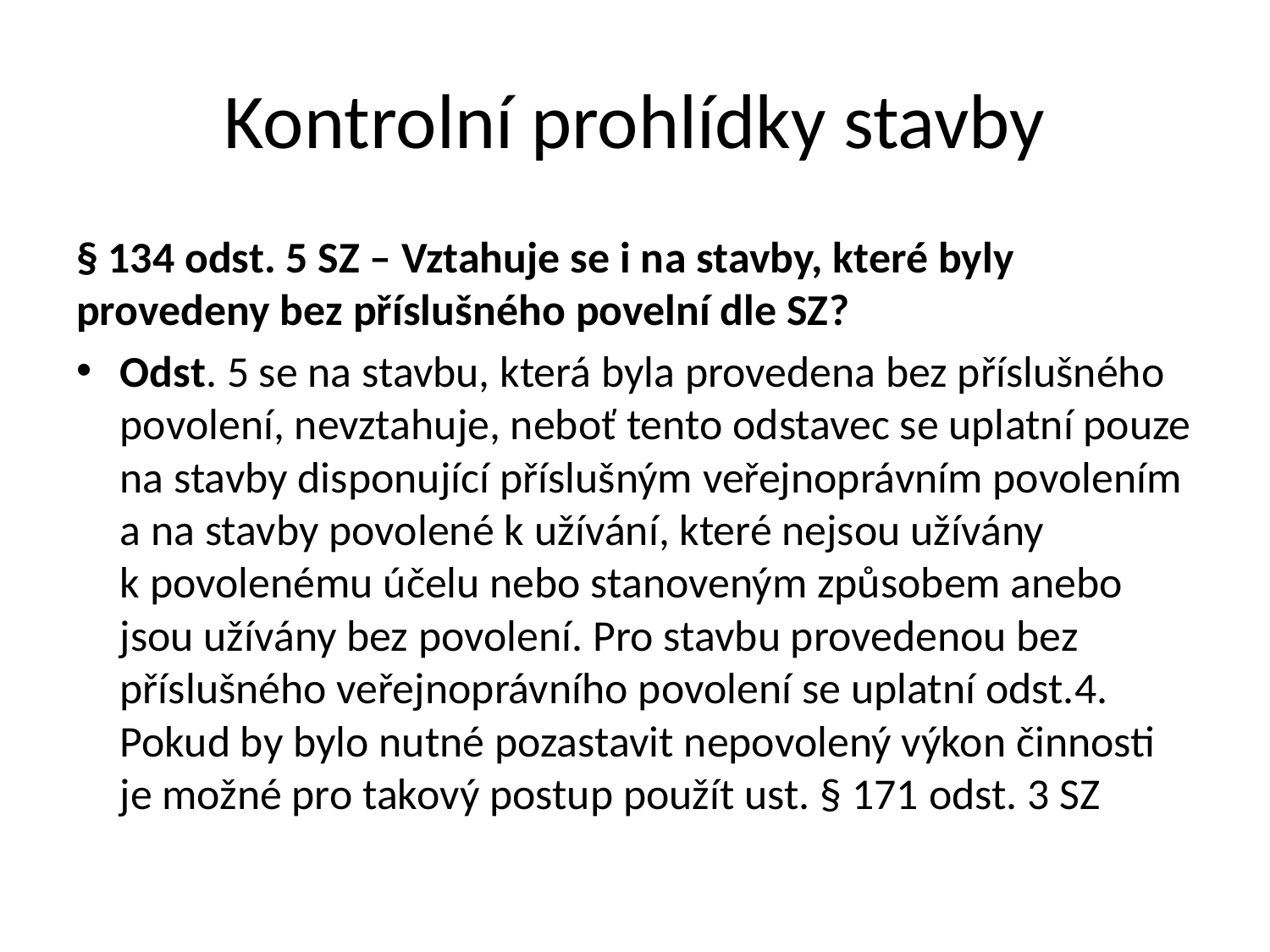

# Kontrolní prohlídky stavby
§ 134 odst. 5 SZ – Vztahuje se i na stavby, které byly provedeny bez příslušného povelní dle SZ?
Odst. 5 se na stavbu, která byla provedena bez příslušného povolení, nevztahuje, neboť tento odstavec se uplatní pouze na stavby disponující příslušným veřejnoprávním povolením a na stavby povolené k užívání, které nejsou užívány k povolenému účelu nebo stanoveným způsobem anebo jsou užívány bez povolení. Pro stavbu provedenou bez příslušného veřejnoprávního povolení se uplatní odst.4. Pokud by bylo nutné pozastavit nepovolený výkon činnosti je možné pro takový postup použít ust. § 171 odst. 3 SZ